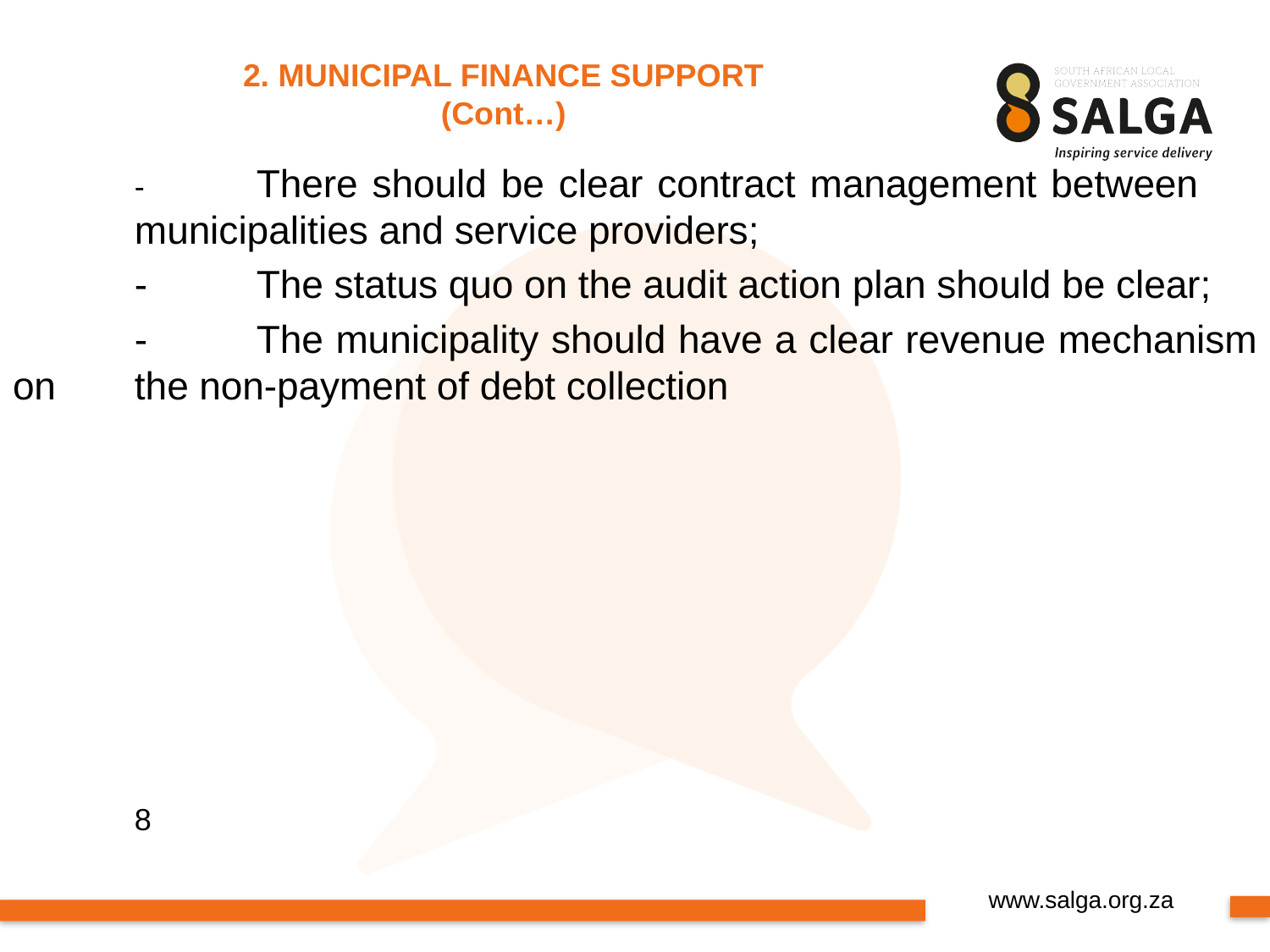

# 2. MUNICIPAL FINANCE SUPPORT (Cont…)
	-	There should be clear contract management between 						municipalities and service providers;
	-	The status quo on the audit action plan should be clear;
	-	The municipality should have a clear revenue mechanism on 			the non-payment of debt collection

																									8